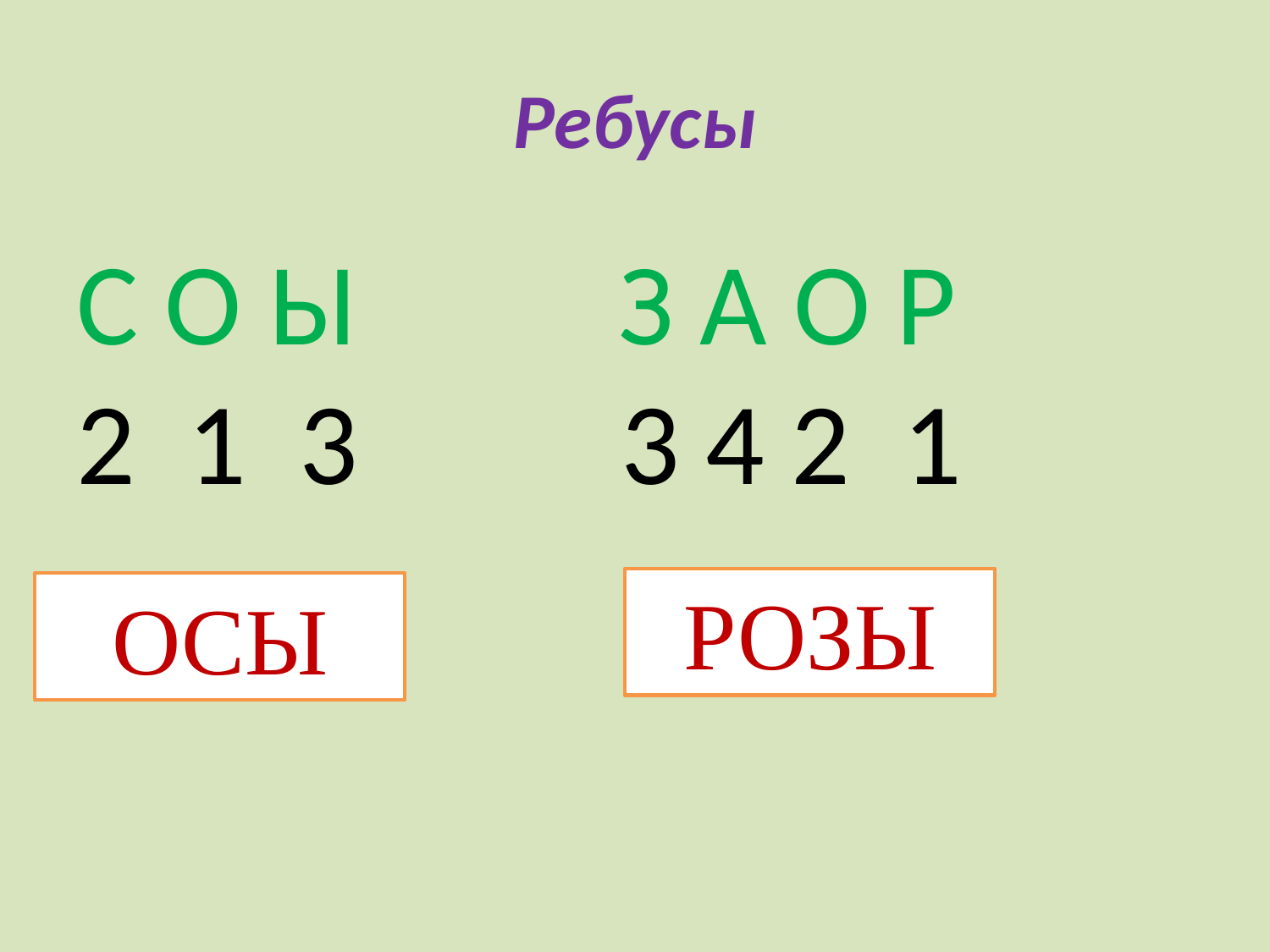

# Ребусы
С О Ы          З А О Р
2  1  3          3 4 2  1

РОЗЫ
ОСЫ